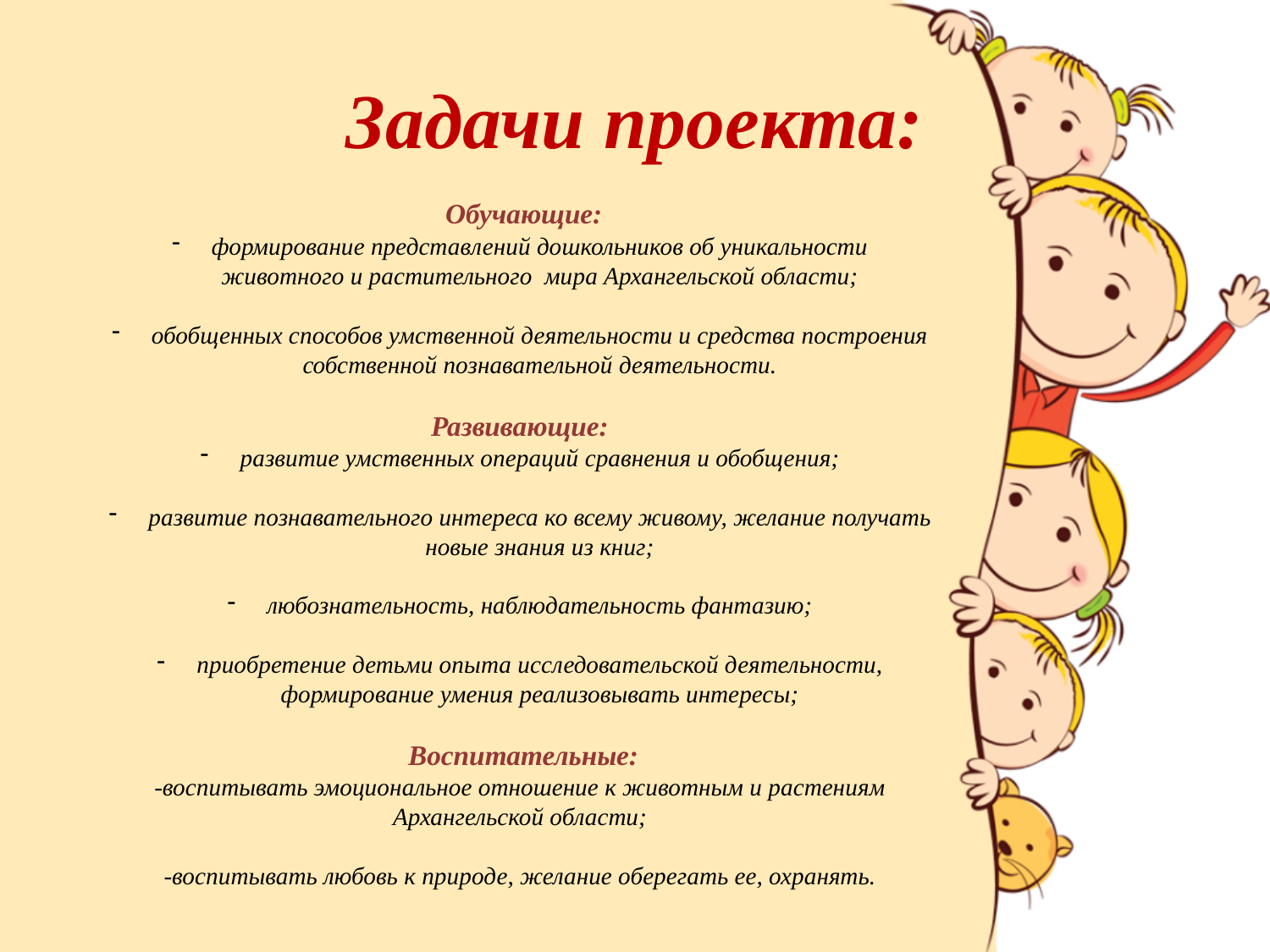

# Задачи проекта:
 Обучающие:
формирование представлений дошкольников об уникальности животного и растительного  мира Архангельской области;

обобщенных способов умственной деятельности и средства построения собственной познавательной деятельности.

Развивающие:
развитие умственных операций сравнения и обобщения;

развитие познавательного интереса ко всему живому, желание получать новые знания из книг;

любознательность, наблюдательность фантазию;

приобретение детьми опыта исследовательской деятельности, формирование умения реализовывать интересы;

 Воспитательные:
-воспитывать эмоциональное отношение к животным и растениям Архангельской области;

-воспитывать любовь к природе, желание оберегать ее, охранять.